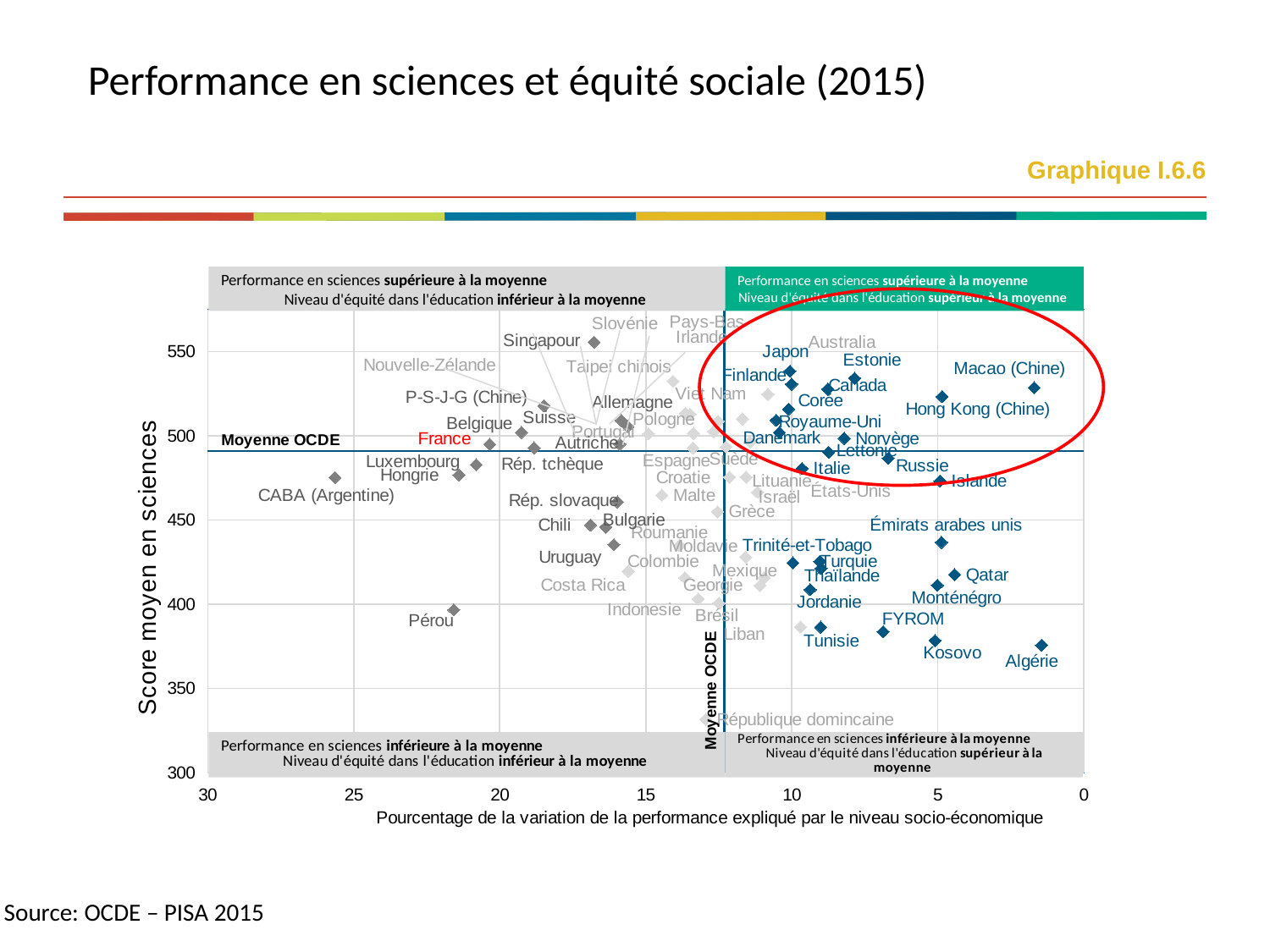

# Performance en sciences et équité sociale (2015)
Graphique I.6.6
Performance en sciences supérieure à la moyenne
Niveau d'équité dans l'éducation supérieur à la moyenne
Performance en sciences supérieure à la moyenne
Niveau d'équité dans l'éducation inférieur à la moyenne

### Chart

| Category | Strength of the relationship between performance and socio-economic status is above the average | Strength of the relationship between performance and socio-economic status is not statistically different from the OECD average | Strength of the relationship between performance and socio-economic status is below the OECD average |
|---|---|---|---|

Source: OCDE – PISA 2015